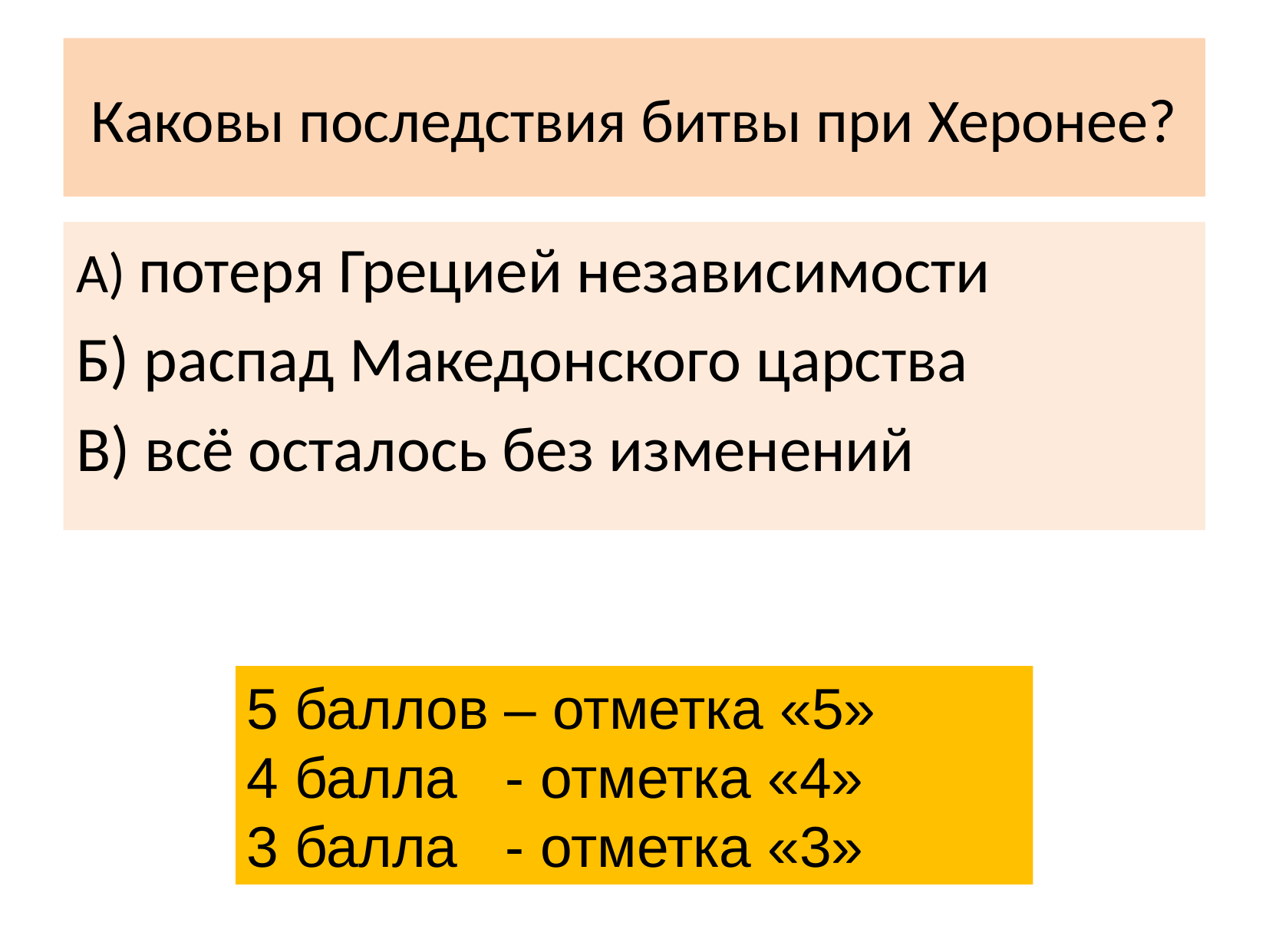

# Каковы последствия битвы при Херонее?
А) потеря Грецией независимости
Б) распад Македонского царства
В) всё осталось без изменений
5 баллов – отметка «5»
4 балла   - отметка «4»
3 балла   - отметка «3»